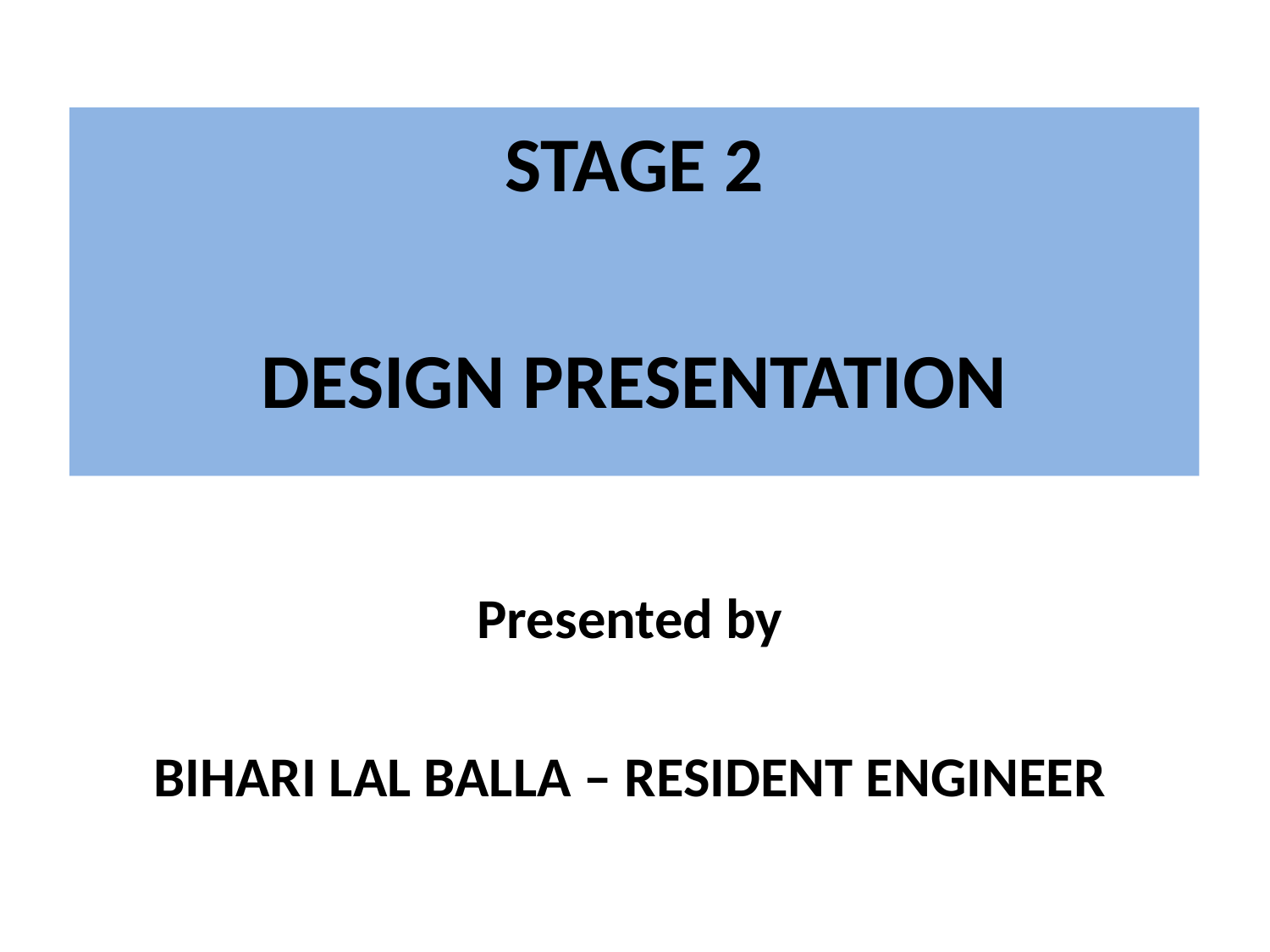

STAGE 2

DESIGN PRESENTATION

Presented by

BIHARI LAL BALLA – RESIDENT ENGINEER